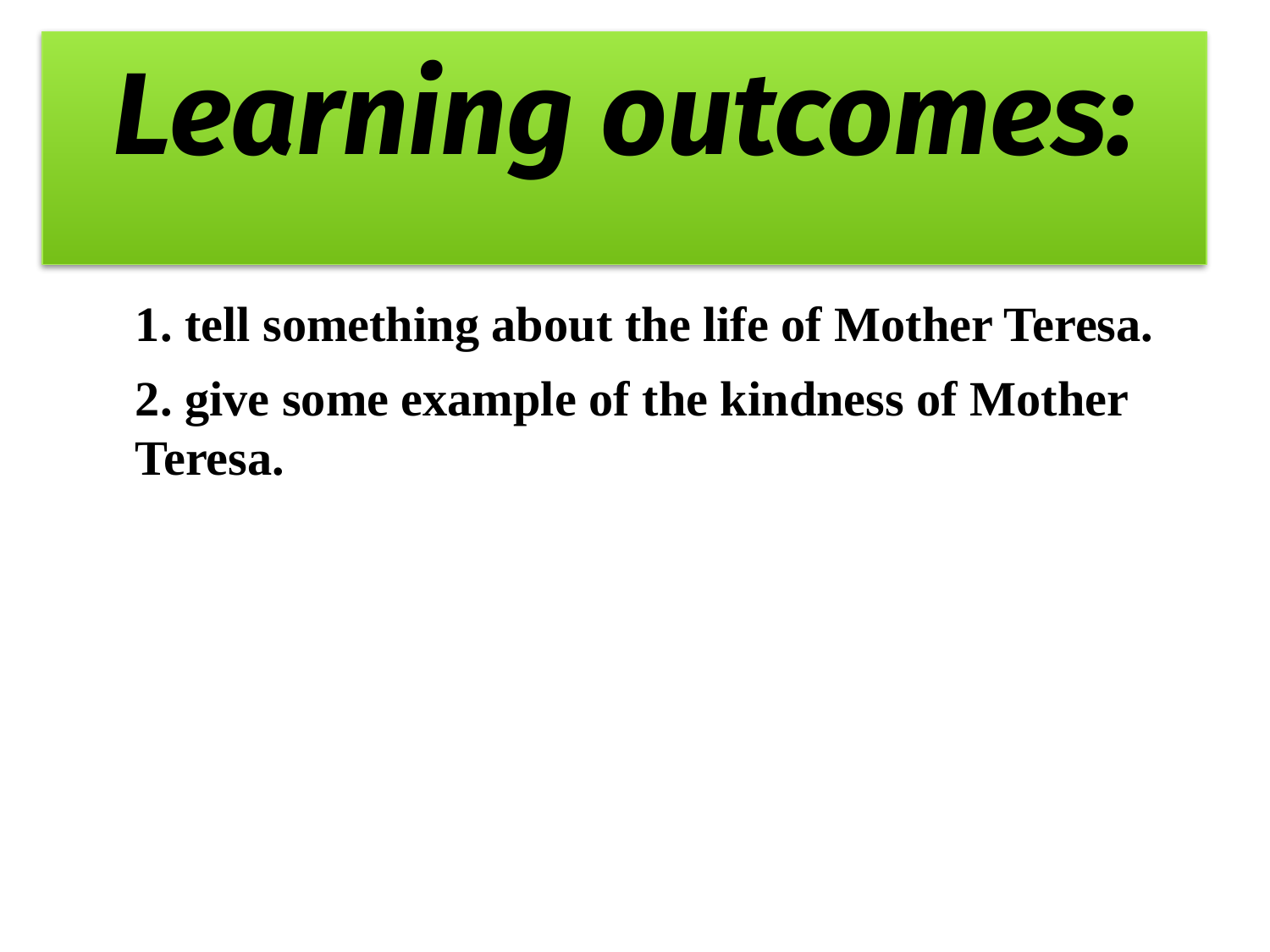

# Learning outcomes:
1. tell something about the life of Mother Teresa.
2. give some example of the kindness of Mother Teresa.